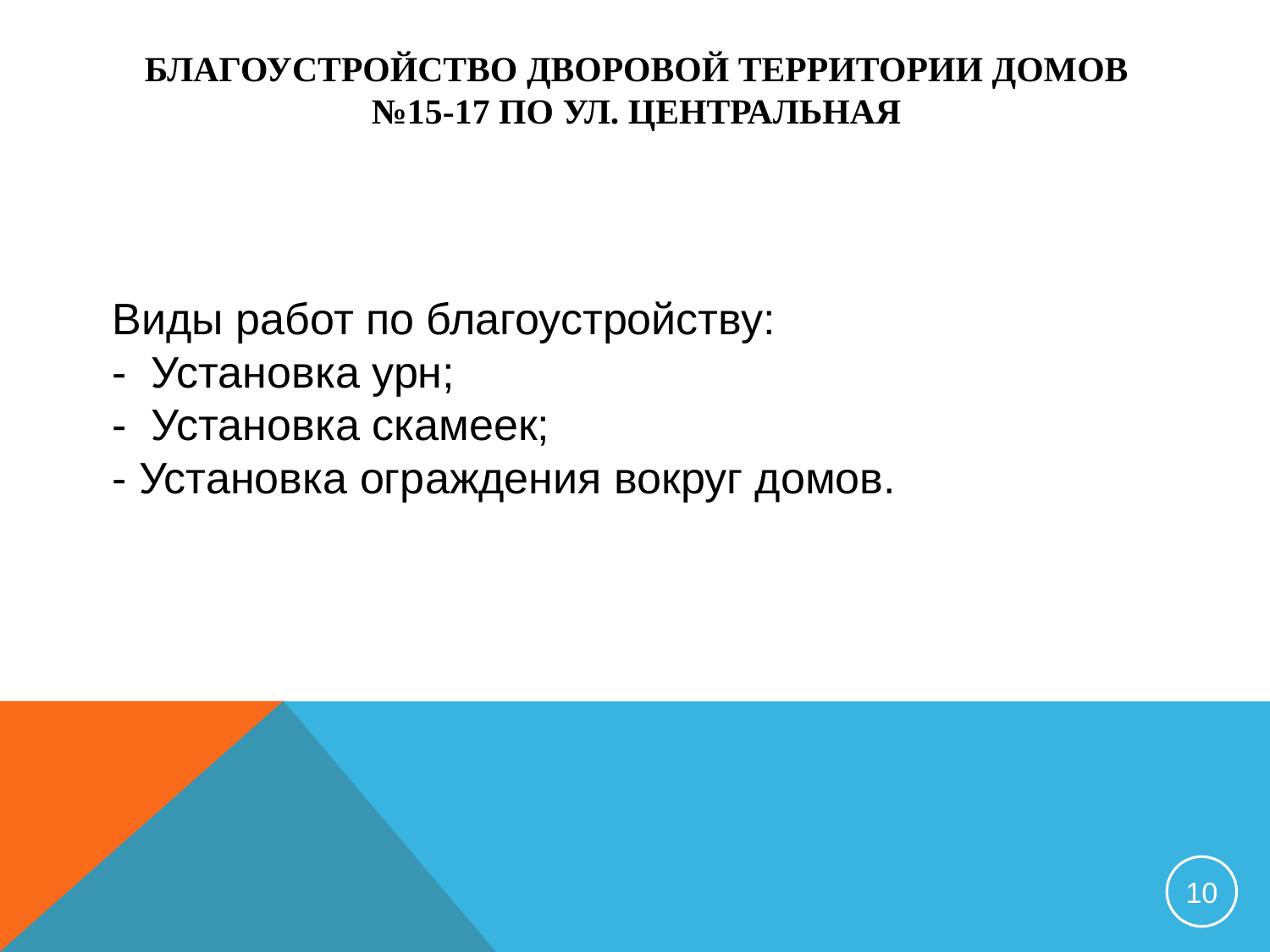

# Благоустройство дворовой территории домов №15-17 по ул. Центральная
Виды работ по благоустройству:
-  Установка урн;
-  Установка скамеек;
- Установка ограждения вокруг домов.
10